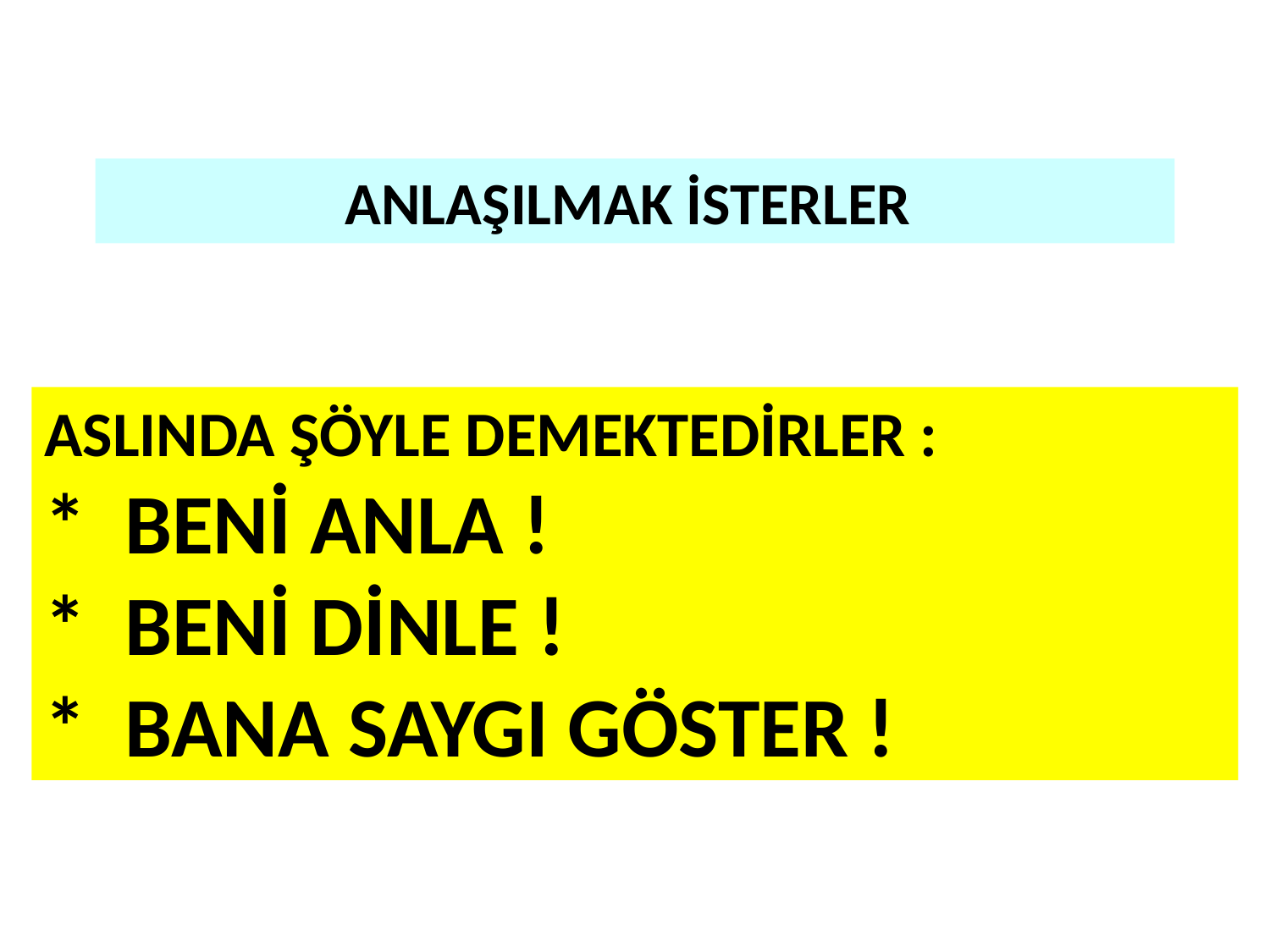

# ANLAŞILMAK İSTERLER
ASLINDA ŞÖYLE DEMEKTEDİRLER :
*  BENİ ANLA !
*  BENİ DİNLE !
*  BANA SAYGI GÖSTER !